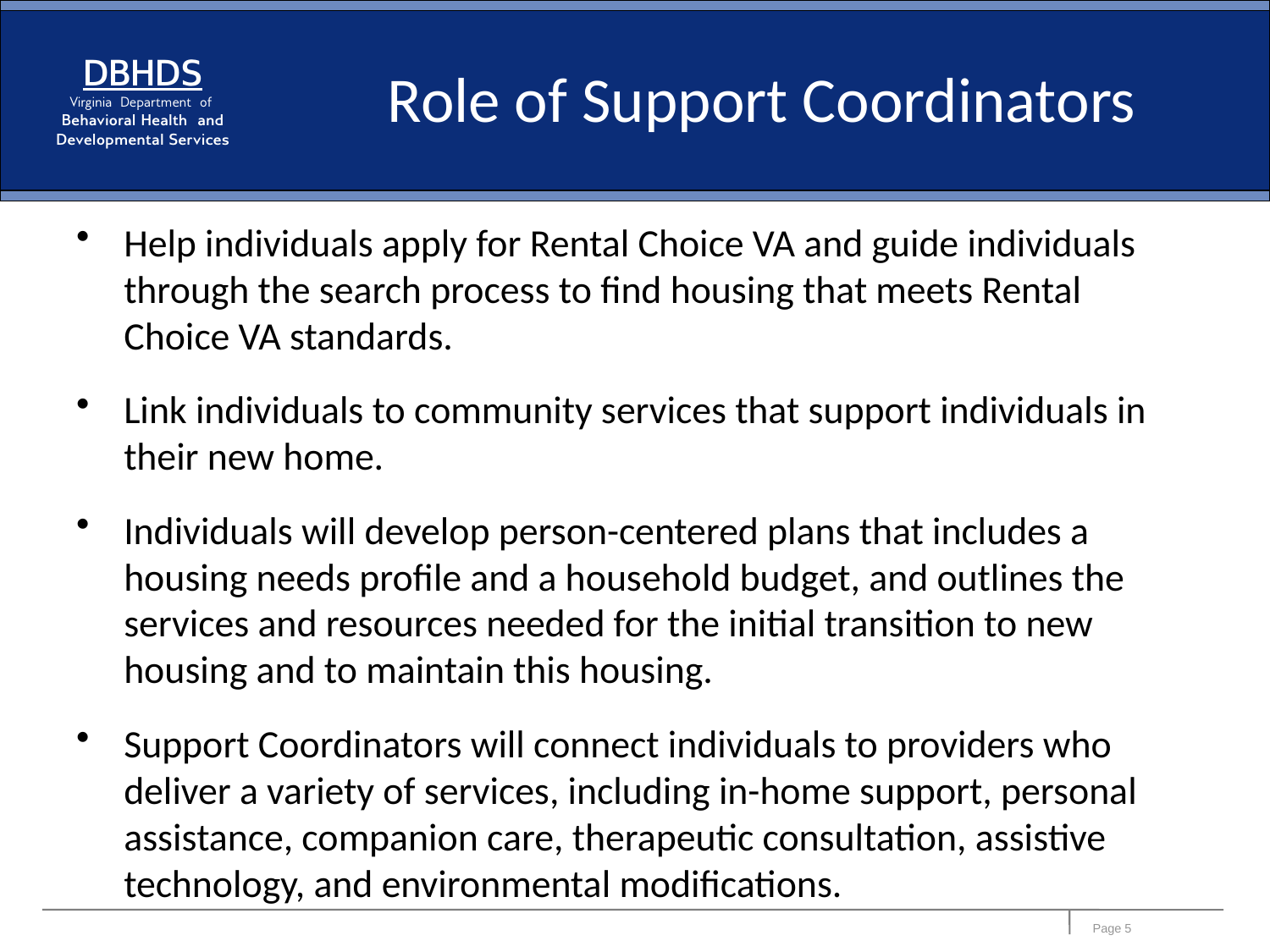

# Role of Support Coordinators
Help individuals apply for Rental Choice VA and guide individuals through the search process to find housing that meets Rental Choice VA standards.

Link individuals to community services that support individuals in their new home.

Individuals will develop person-centered plans that includes a housing needs profile and a household budget, and outlines the services and resources needed for the initial transition to new housing and to maintain this housing.

Support Coordinators will connect individuals to providers who deliver a variety of services, including in-home support, personal assistance, companion care, therapeutic consultation, assistive technology, and environmental modifications.